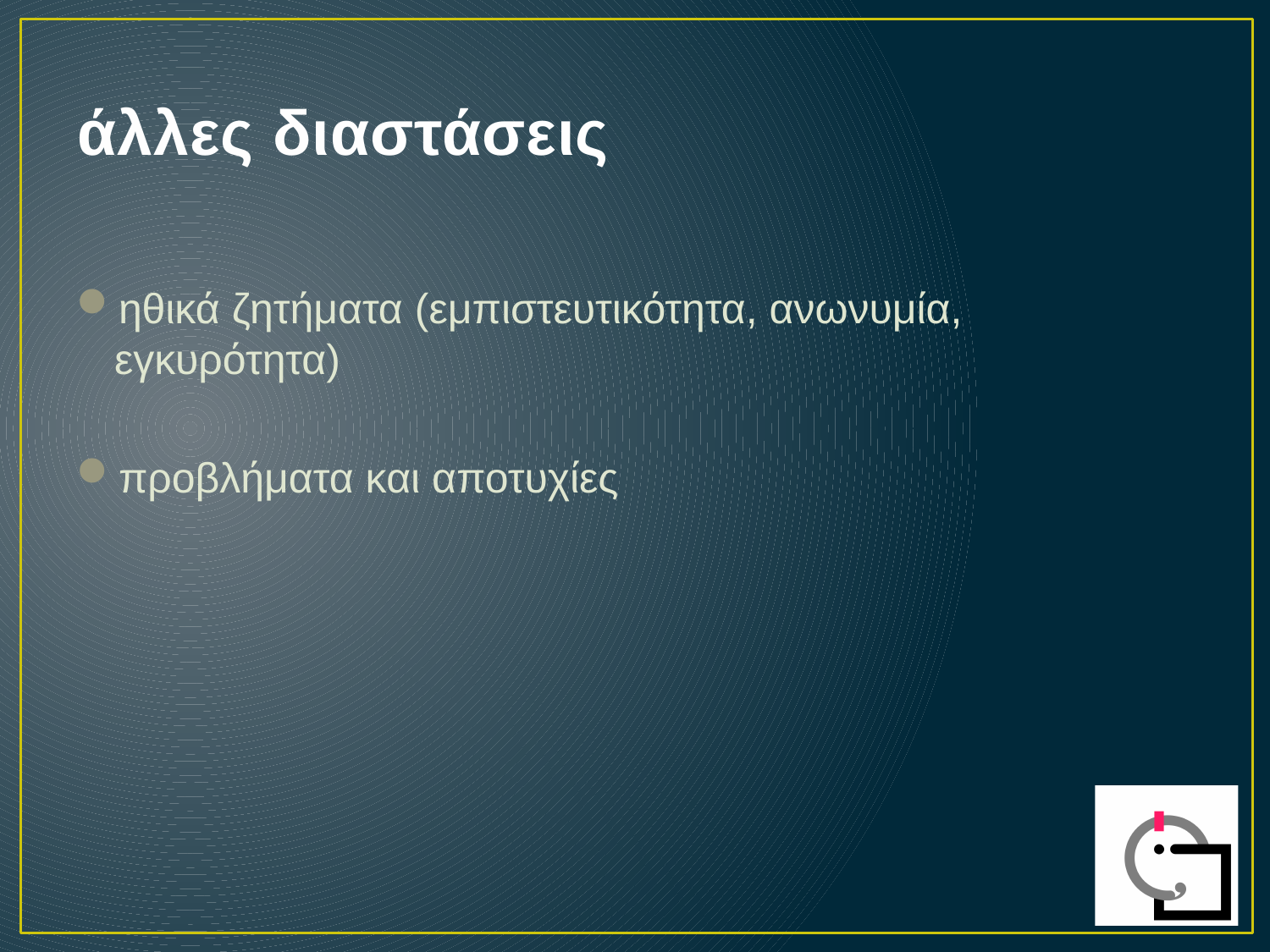

# άλλες διαστάσεις

ηθικά ζητήματα (εμπιστευτικότητα, ανωνυμία, εγκυρότητα)

προβλήματα και αποτυχίες